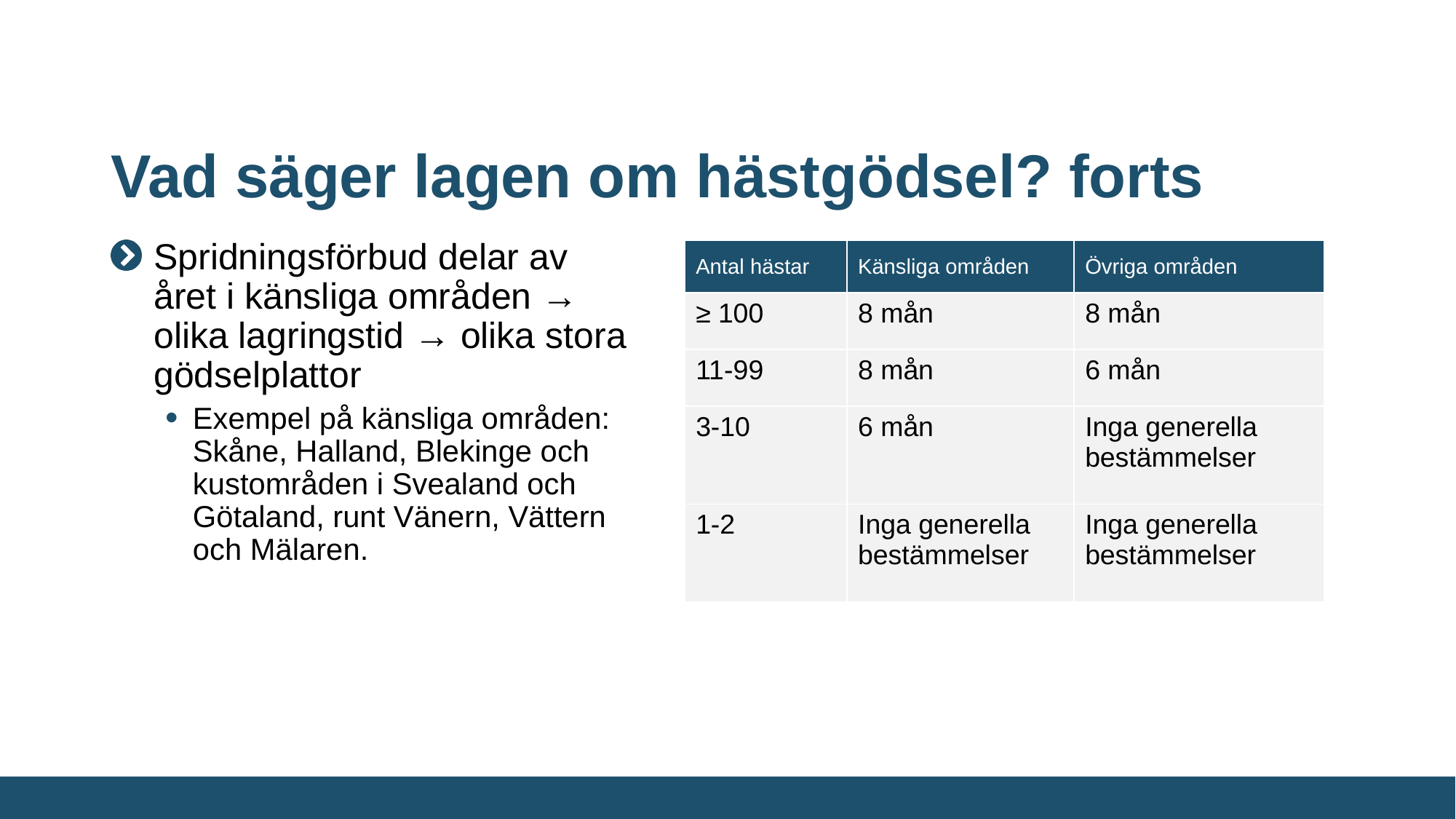

# Vad säger lagen om hästgödsel? forts
Spridningsförbud delar av året i känsliga områden → olika lagringstid → olika stora gödselplattor
Exempel på känsliga områden: Skåne, Halland, Blekinge och kustområden i Svealand och Götaland, runt Vänern, Vättern och Mälaren.
| Antal hästar | Känsliga områden | Övriga områden |
| --- | --- | --- |
| ≥ 100 | 8 mån | 8 mån |
| 11-99 | 8 mån | 6 mån |
| 3-10 | 6 mån | Inga generella bestämmelser |
| 1-2 | Inga generella bestämmelser | Inga generella bestämmelser |